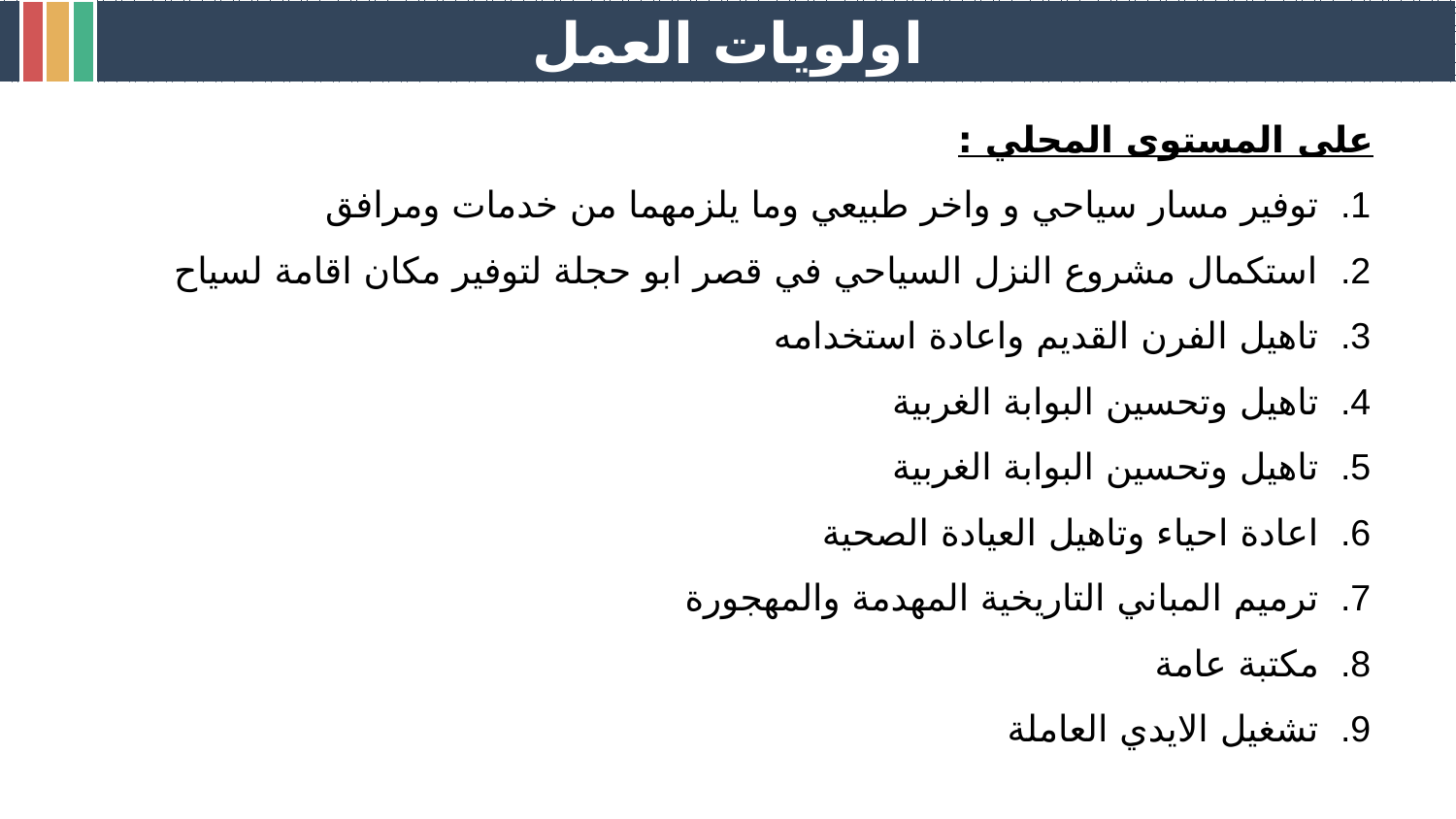

اولويات العمل

على المستوى المحلي :
توفير مسار سياحي و واخر طبيعي وما يلزمهما من خدمات ومرافق
استكمال مشروع النزل السياحي في قصر ابو حجلة لتوفير مكان اقامة لسياح
تاهيل الفرن القديم واعادة استخدامه
تاهيل وتحسين البوابة الغربية
تاهيل وتحسين البوابة الغربية
اعادة احياء وتاهيل العيادة الصحية
ترميم المباني التاريخية المهدمة والمهجورة
مكتبة عامة
تشغيل الايدي العاملة